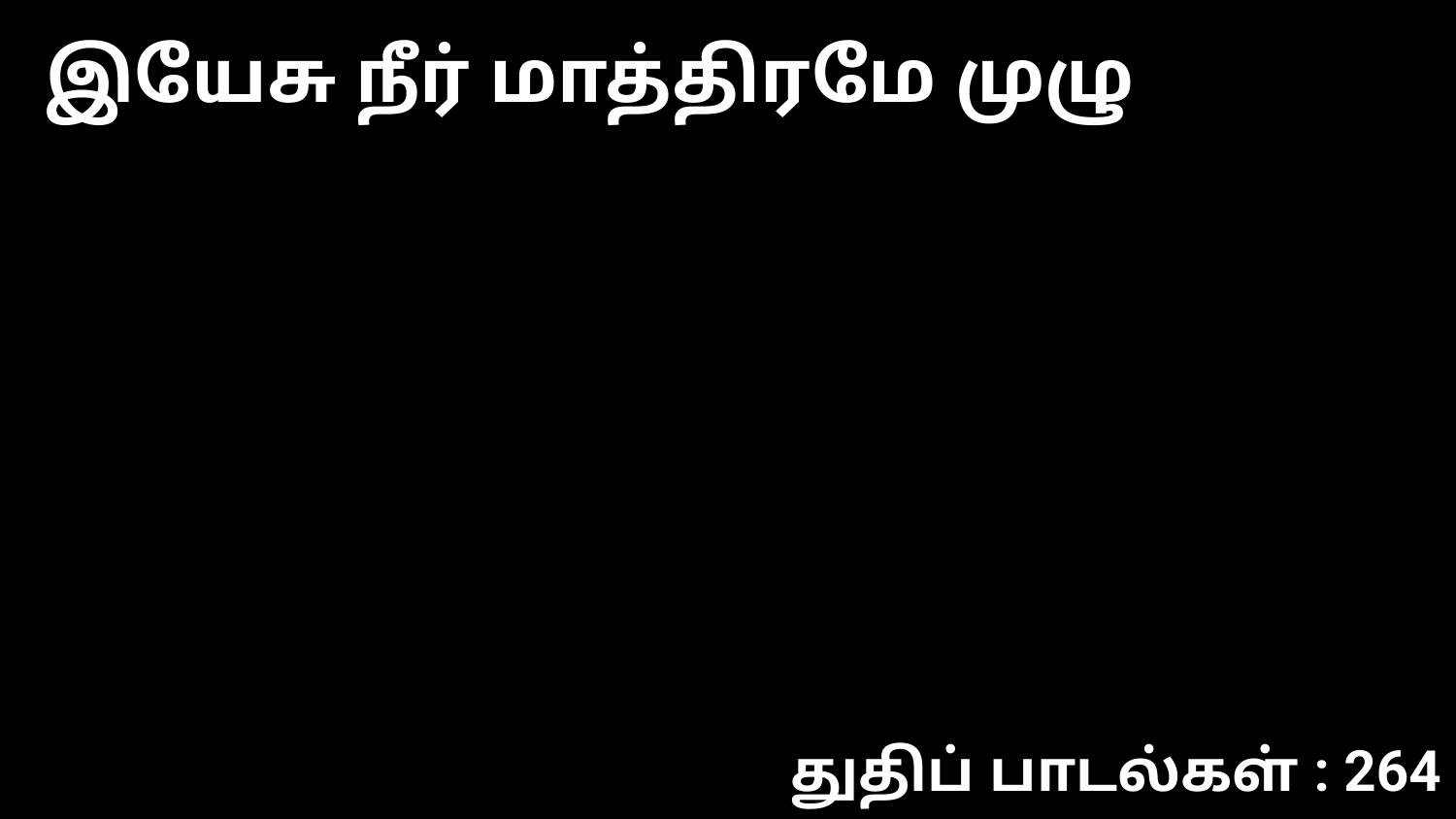

இயேசு நீர் மாத்திரமே முழு
துதிப் பாடல்கள் : 264